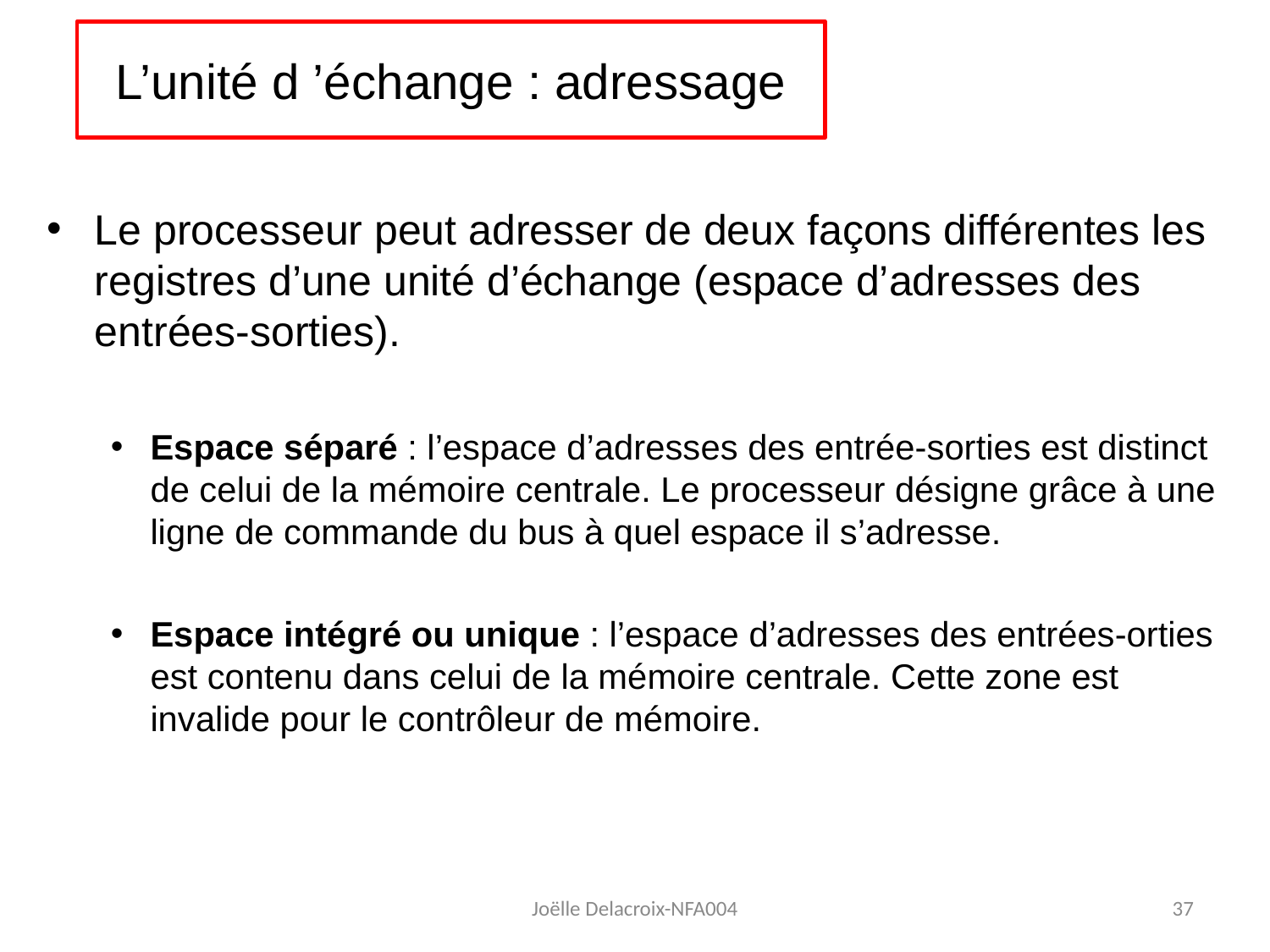

L’unité d ’échange : adressage
Le processeur peut adresser de deux façons différentes les registres d’une unité d’échange (espace d’adresses des entrées-sorties).

Espace séparé : l’espace d’adresses des entrée-sorties est distinct de celui de la mémoire centrale. Le processeur désigne grâce à une ligne de commande du bus à quel espace il s’adresse.

Espace intégré ou unique : l’espace d’adresses des entrées-orties est contenu dans celui de la mémoire centrale. Cette zone est invalide pour le contrôleur de mémoire.
Joëlle Delacroix-NFA004
37